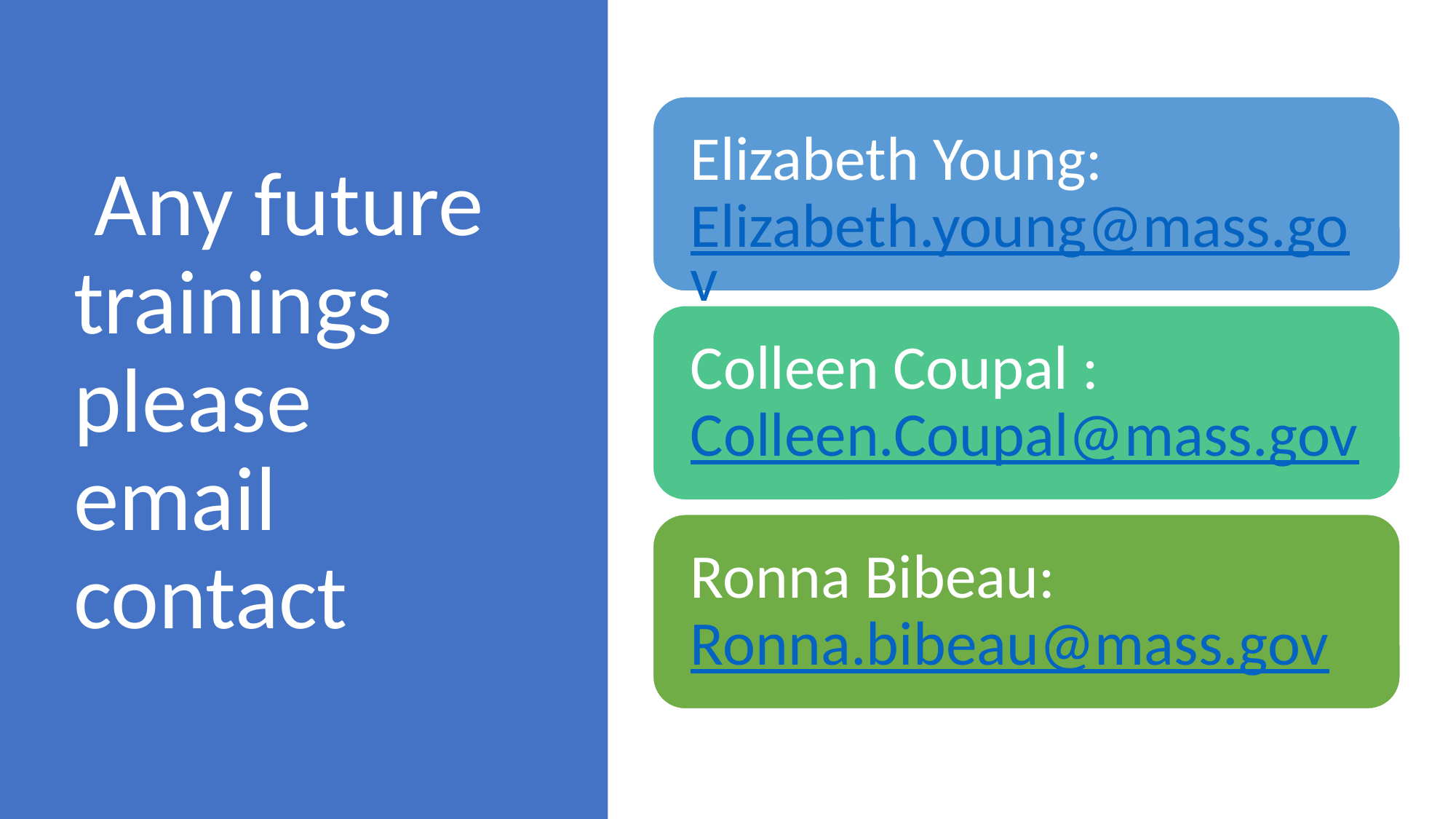

# Any future trainings please email contact
Elizabeth Young: Elizabeth.young@mass.gov
Colleen Coupal : Colleen.Coupal@mass.gov
Ronna Bibeau: Ronna.bibeau@mass.gov